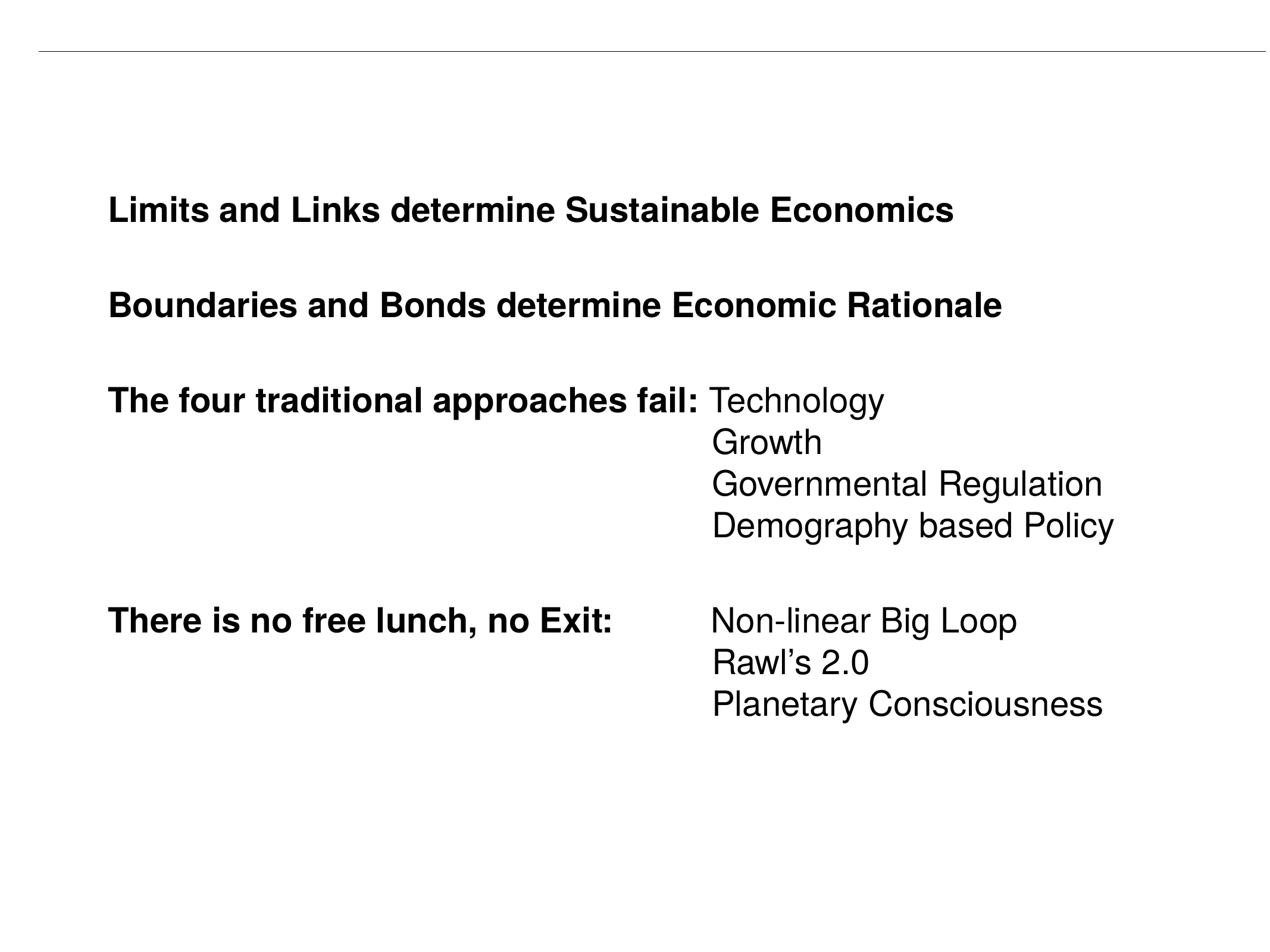

Limits and Links determine Sustainable Economics

Boundaries and Bonds determine Economic Rationale

The four traditional approaches fail: Technology
                                            Growth
                                            Governmental Regulation
                                            Demography based Policy

There is no free lunch, no Exit:          Non-linear Big Loop
                                            Rawl’s 2.0
                                            Planetary Consciousness